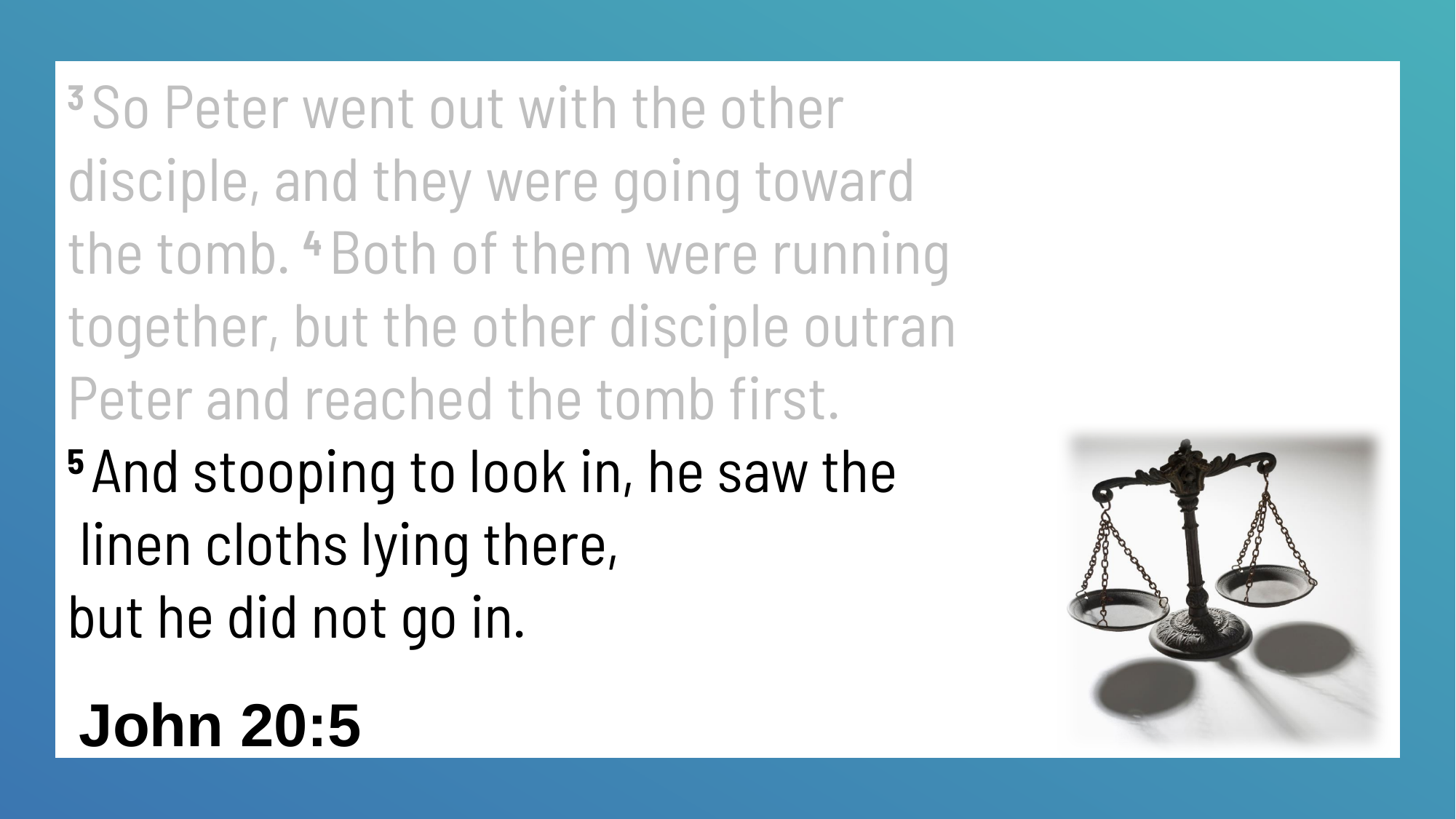

3 So Peter went out with the other disciple, and they were going toward the tomb. 4 Both of them were running together, but the other disciple outran Peter and reached the tomb first.
5 And stooping to look in, he saw the
 linen cloths lying there,
but he did not go in.
John 20:5